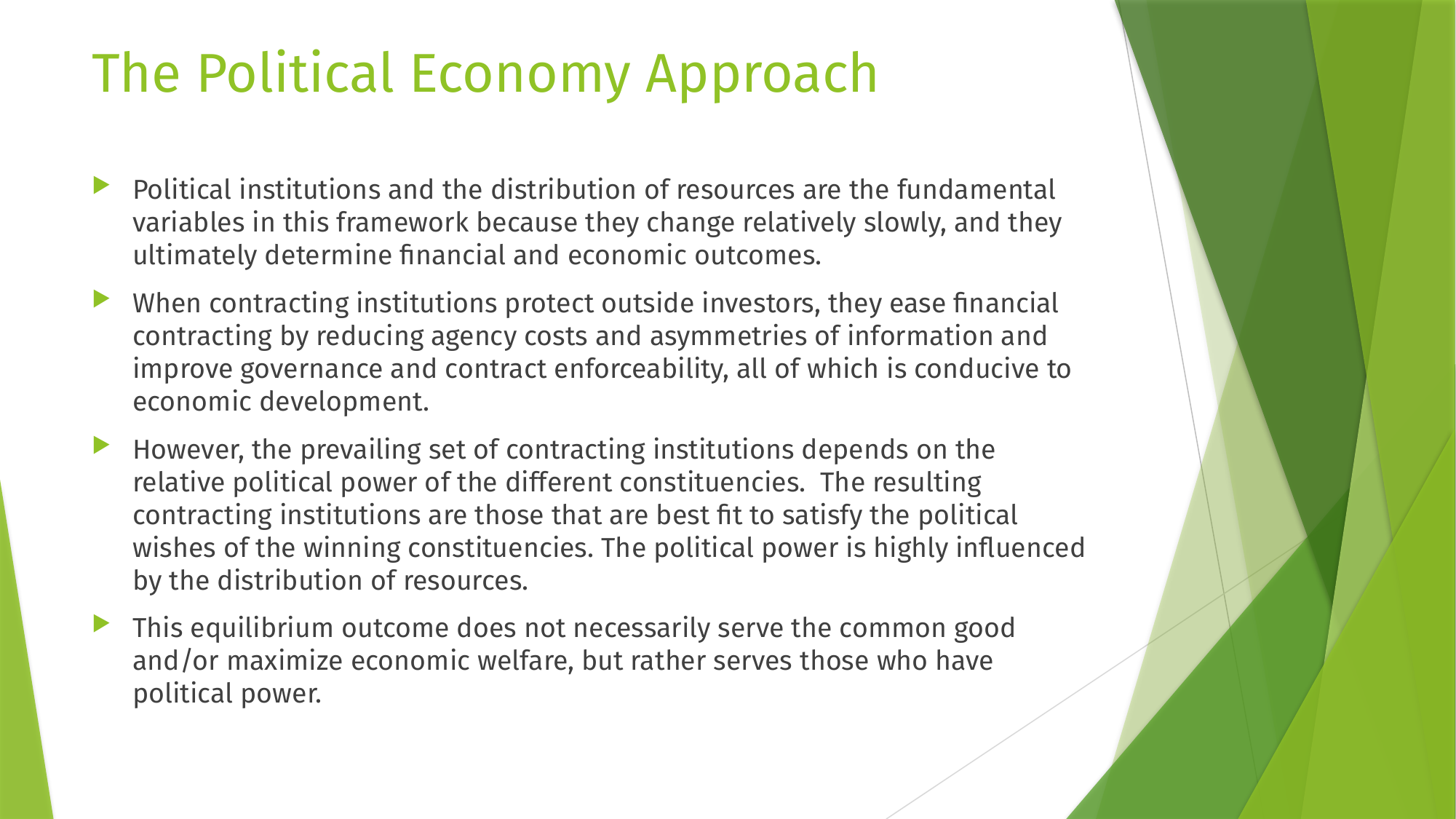

# The Political Economy Approach
Political institutions and the distribution of resources are the fundamental variables in this framework because they change relatively slowly, and they ultimately determine financial and economic outcomes.
When contracting institutions protect outside investors, they ease financial contracting by reducing agency costs and asymmetries of information and improve governance and contract enforceability, all of which is conducive to economic development.
However, the prevailing set of contracting institutions depends on the relative political power of the different constituencies.  The resulting contracting institutions are those that are best fit to satisfy the political wishes of the winning constituencies. The political power is highly influenced by the distribution of resources.
This equilibrium outcome does not necessarily serve the common good and/or maximize economic welfare, but rather serves those who have political power.